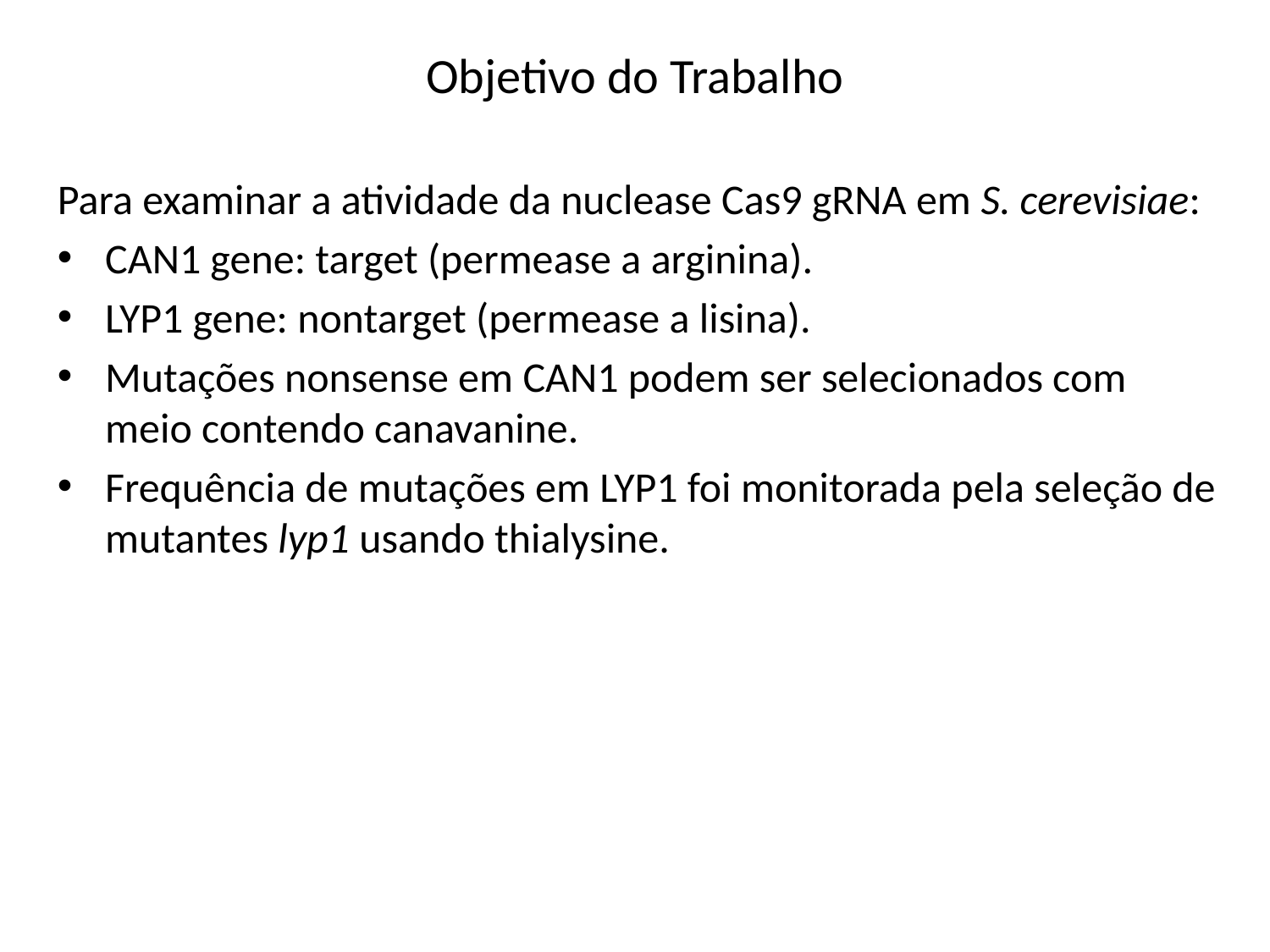

Objetivo do Trabalho
Para examinar a atividade da nuclease Cas9 gRNA em S. cerevisiae:
CAN1 gene: target (permease a arginina).
LYP1 gene: nontarget (permease a lisina).
Mutações nonsense em CAN1 podem ser selecionados com meio contendo canavanine.
Frequência de mutações em LYP1 foi monitorada pela seleção de mutantes lyp1 usando thialysine.